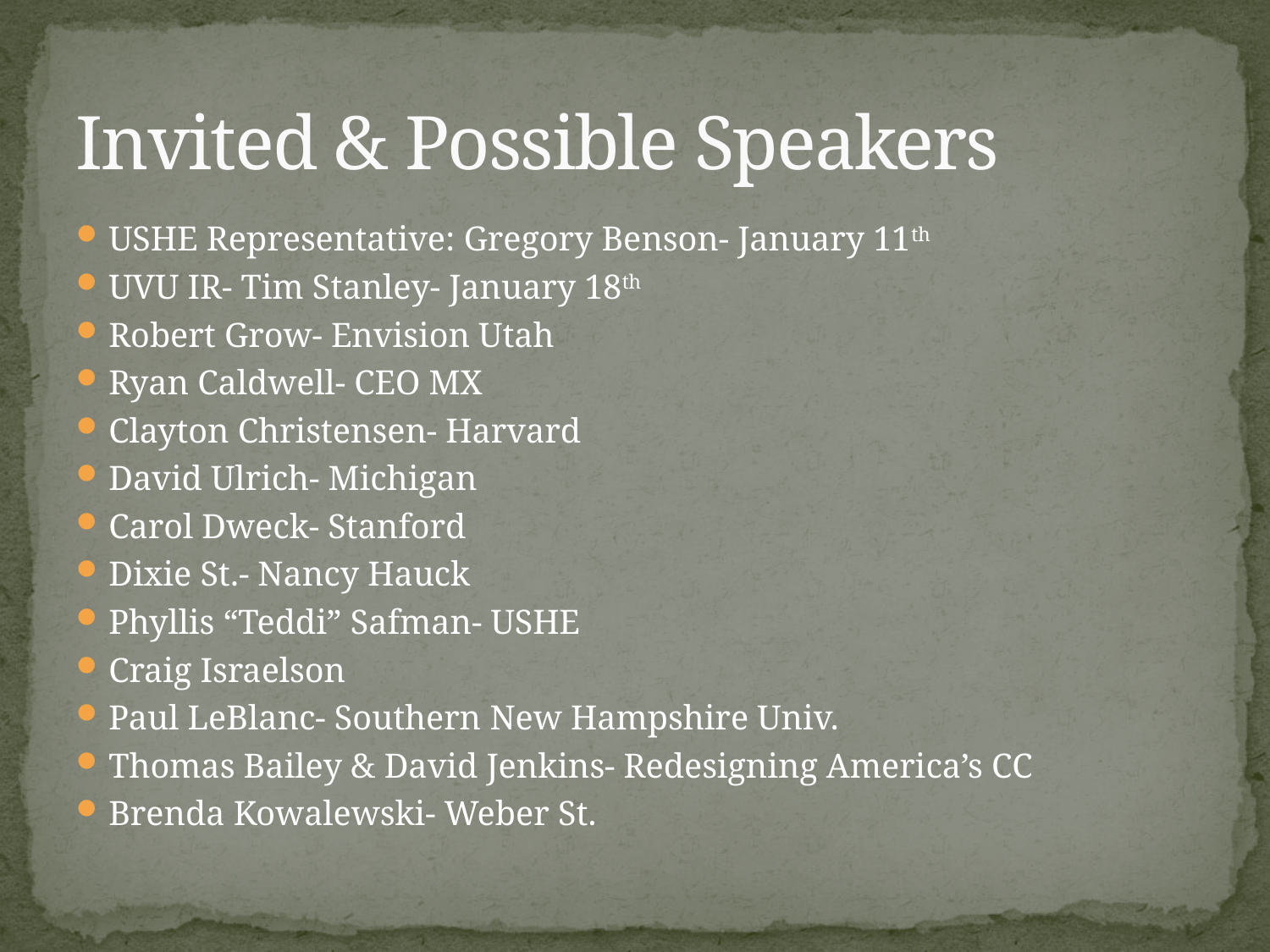

# Invited & Possible Speakers
USHE Representative: Gregory Benson- January 11th
UVU IR- Tim Stanley- January 18th
Robert Grow- Envision Utah
Ryan Caldwell- CEO MX
Clayton Christensen- Harvard
David Ulrich- Michigan
Carol Dweck- Stanford
Dixie St.- Nancy Hauck
Phyllis “Teddi” Safman- USHE
Craig Israelson
Paul LeBlanc- Southern New Hampshire Univ.
Thomas Bailey & David Jenkins- Redesigning America’s CC
Brenda Kowalewski- Weber St.